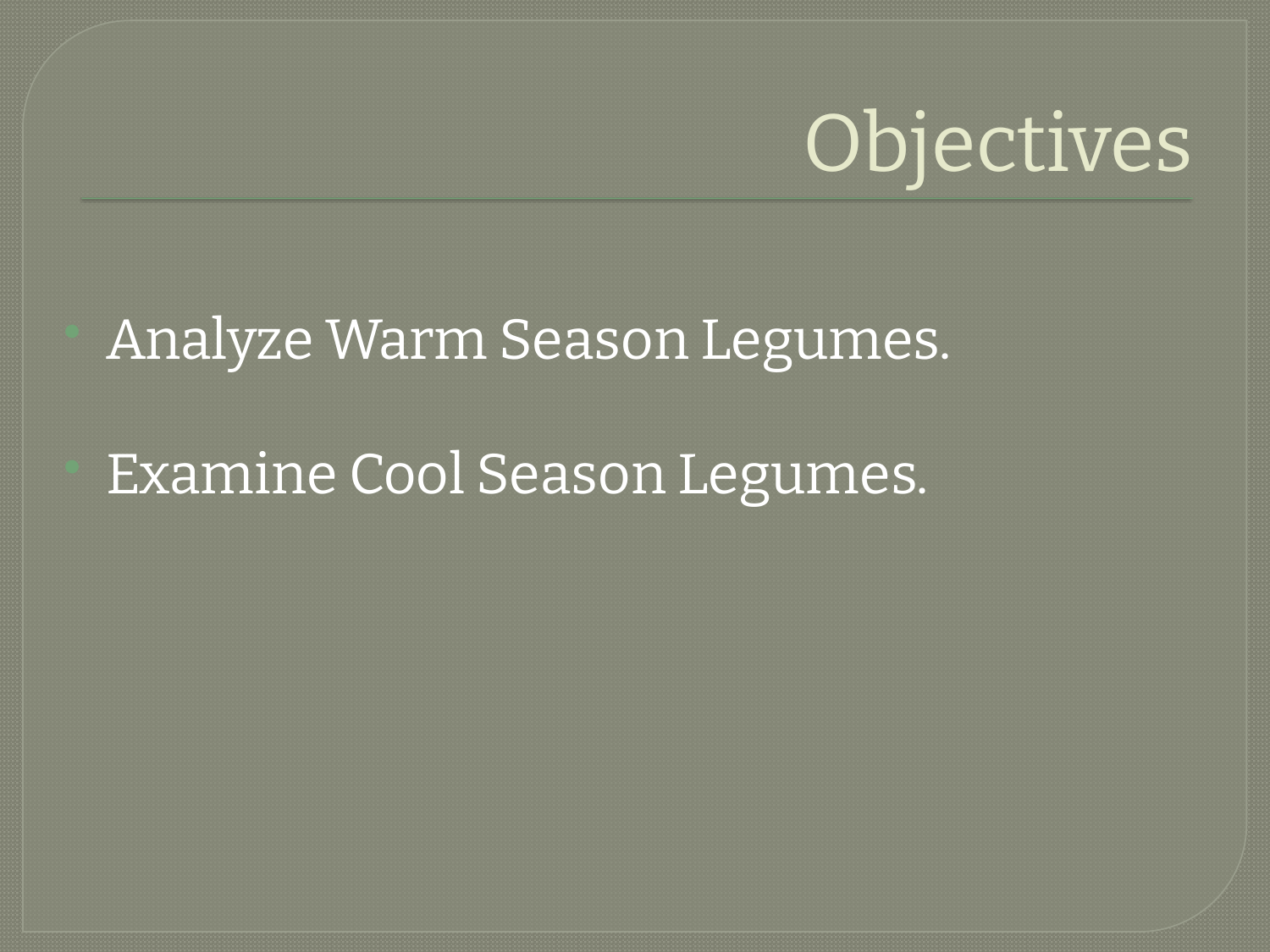

# Objectives

Analyze Warm Season Legumes.

Examine Cool Season Legumes.